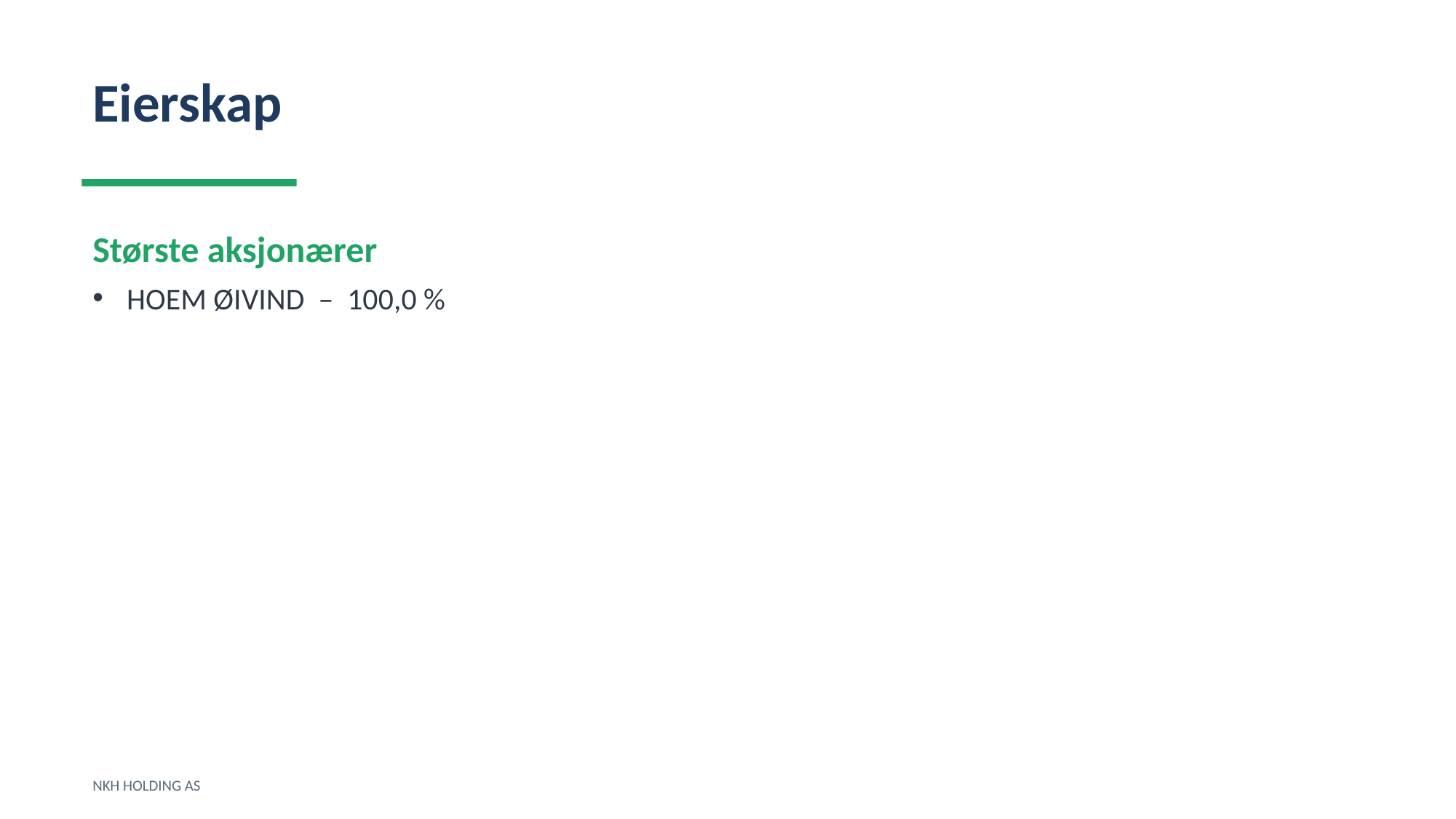

Eierskap

Største aksjonærer
HOEM ØIVIND  –  100,0 %
NKH HOLDING AS